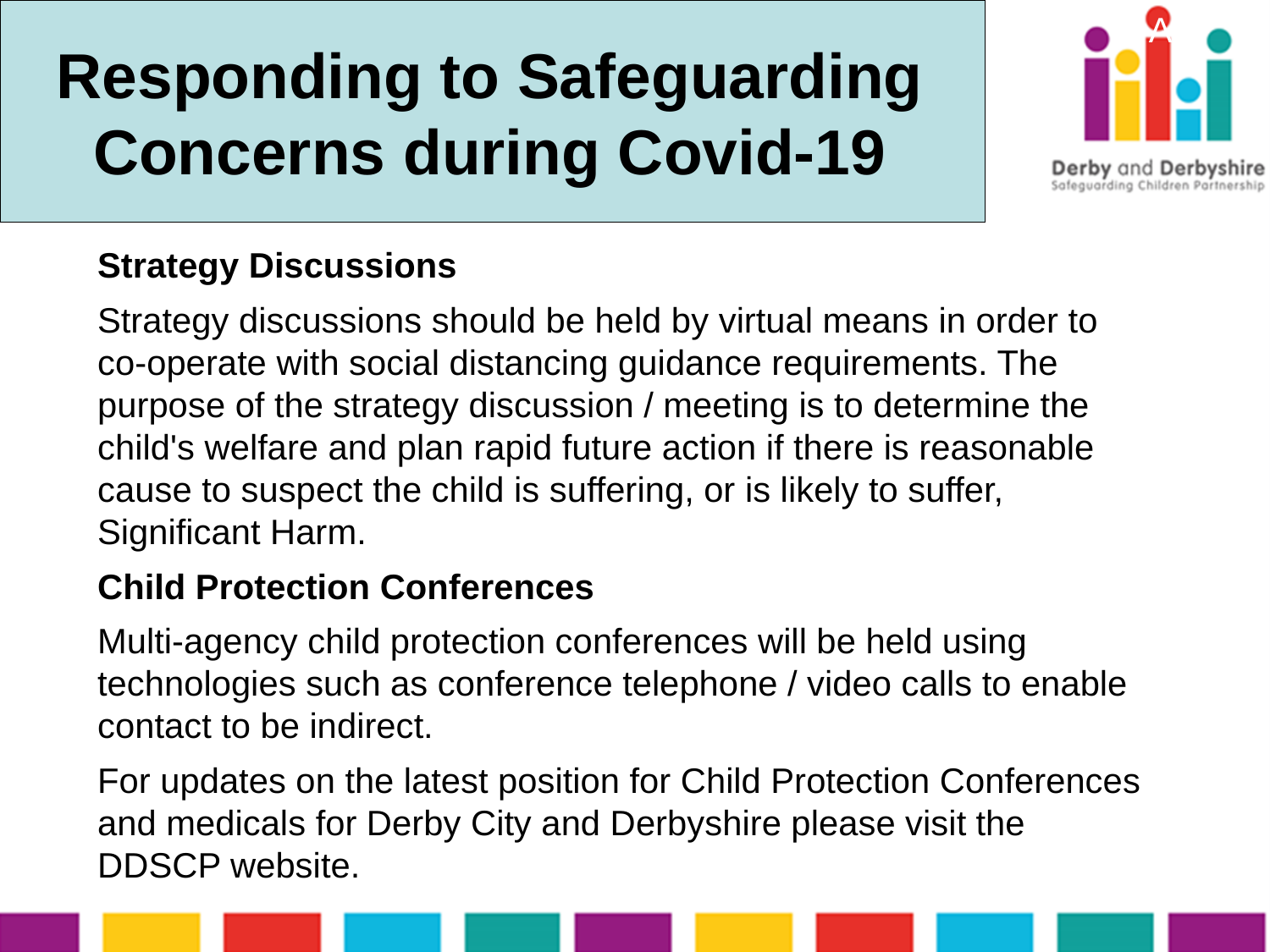

# Responding to Safeguarding Concerns during Covid-19
A3
Strategy Discussions
Strategy discussions should be held by virtual means in order to co-operate with social distancing guidance requirements. The purpose of the strategy discussion / meeting is to determine the child's welfare and plan rapid future action if there is reasonable cause to suspect the child is suffering, or is likely to suffer, Significant Harm.
Child Protection Conferences
Multi-agency child protection conferences will be held using technologies such as conference telephone / video calls to enable contact to be indirect.
For updates on the latest position for Child Protection Conferences and medicals for Derby City and Derbyshire please visit the DDSCP website.